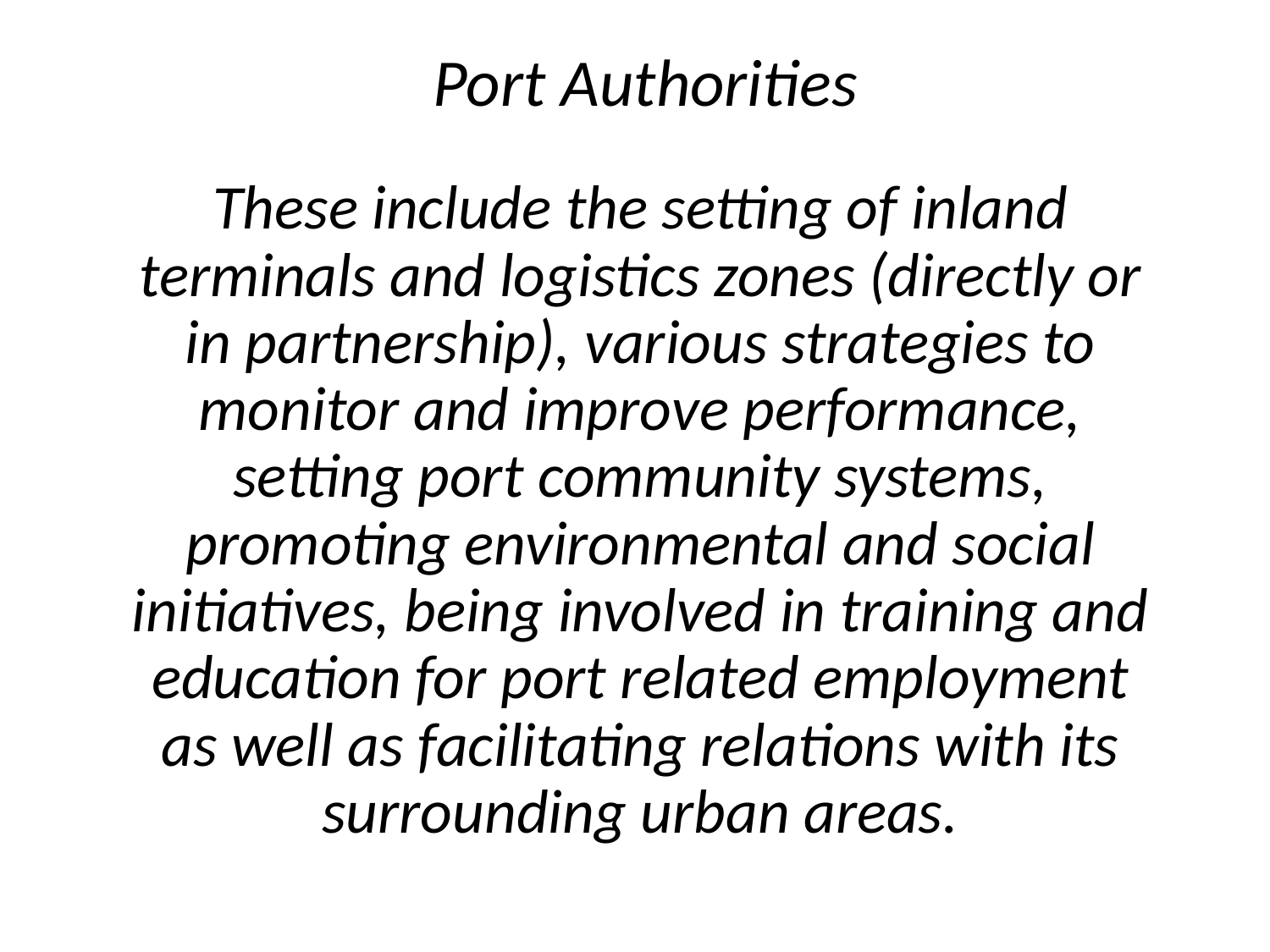

# Port Authorities
These include the setting of inland terminals and logistics zones (directly or in partnership), various strategies to monitor and improve performance, setting port community systems, promoting environmental and social initiatives, being involved in training and education for port related employment as well as facilitating relations with its surrounding urban areas.